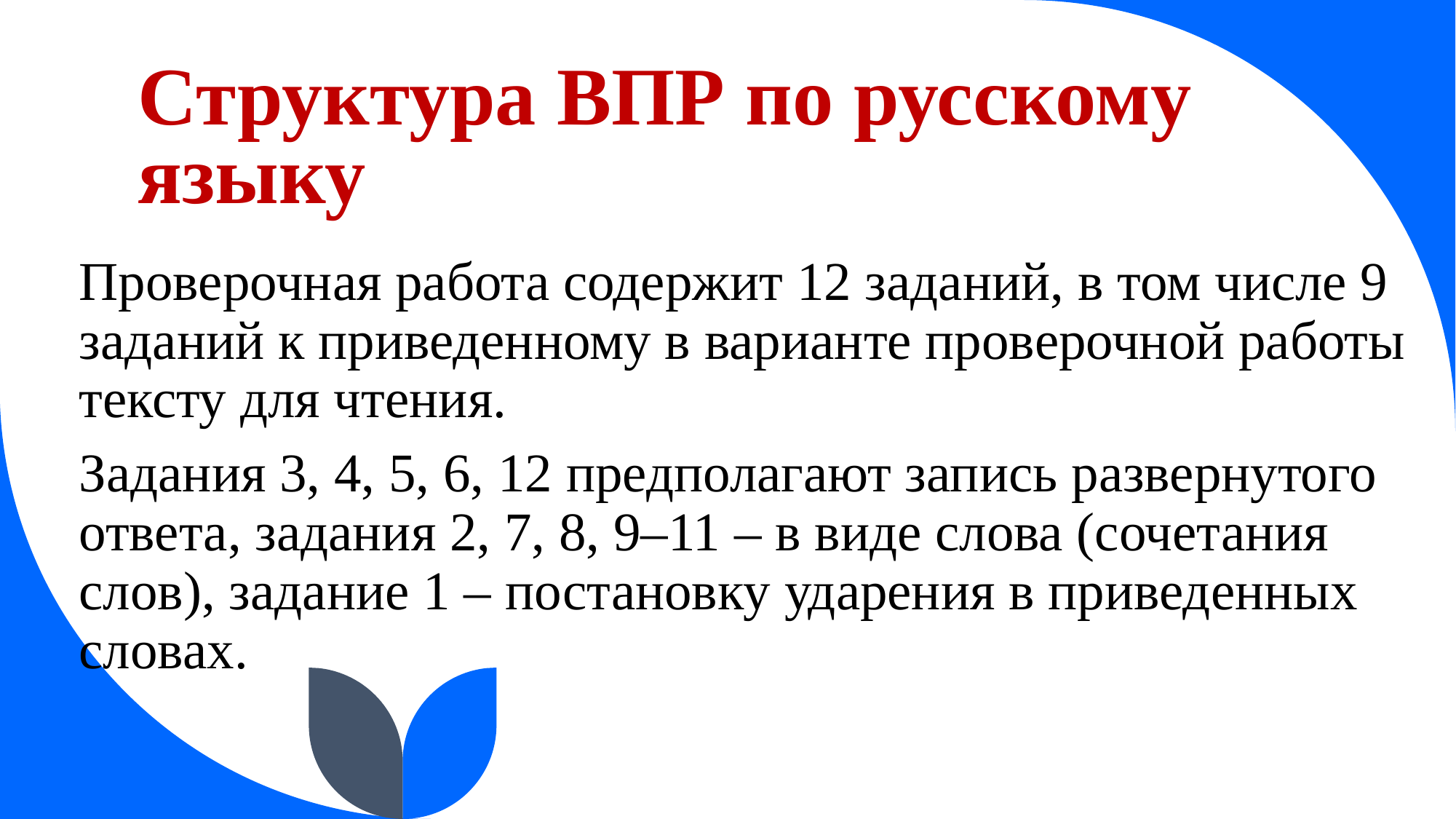

# Структура ВПР по русскому языку
Проверочная работа содержит 12 заданий, в том числе 9 заданий к приведенному в варианте проверочной работы тексту для чтения.
Задания 3, 4, 5, 6, 12 предполагают запись развернутого ответа, задания 2, 7, 8, 9–11 – в виде слова (сочетания слов), задание 1 – постановку ударения в приведенных словах.